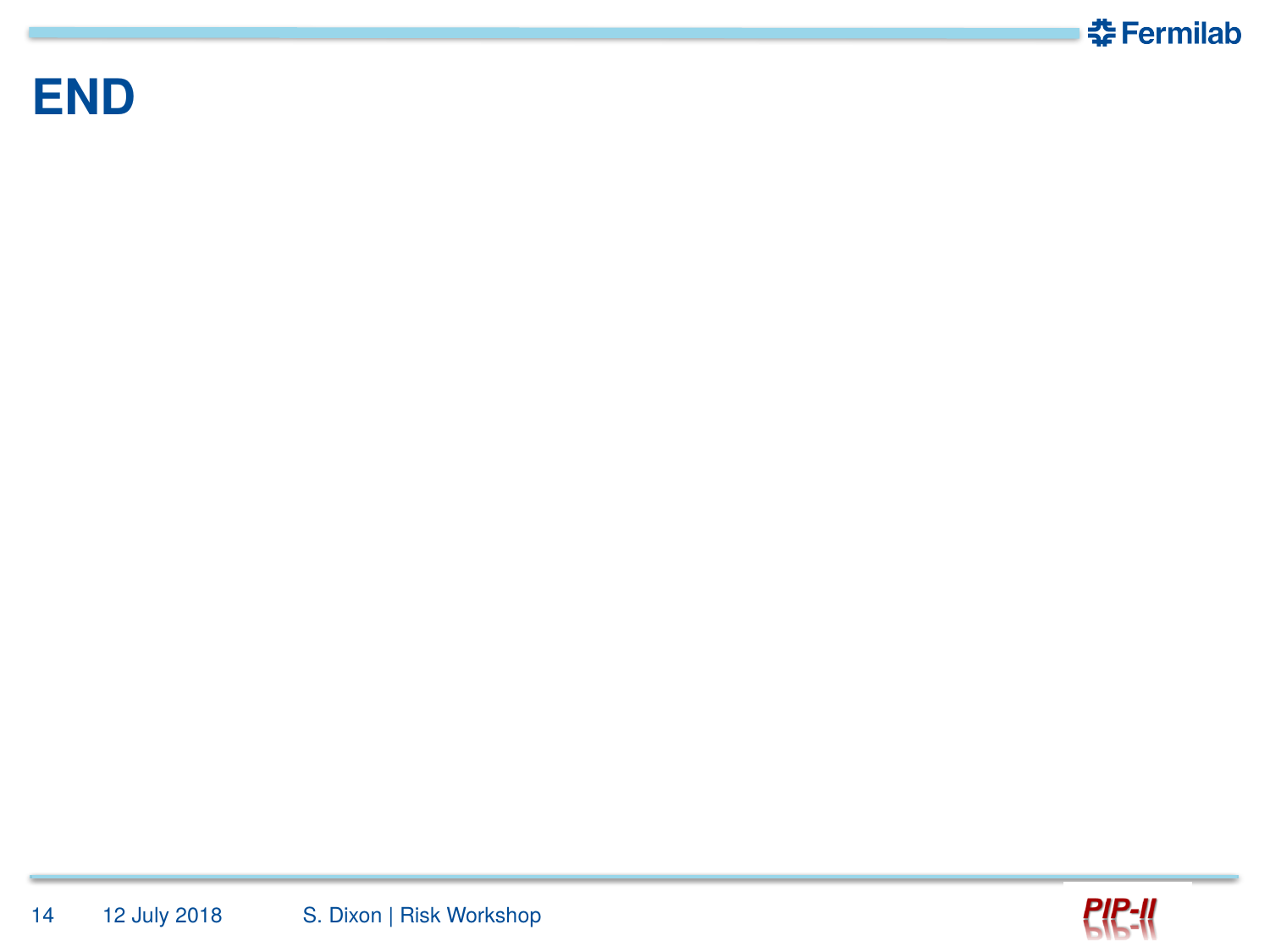

# END
14
12 July 2018
S. Dixon | Risk Workshop